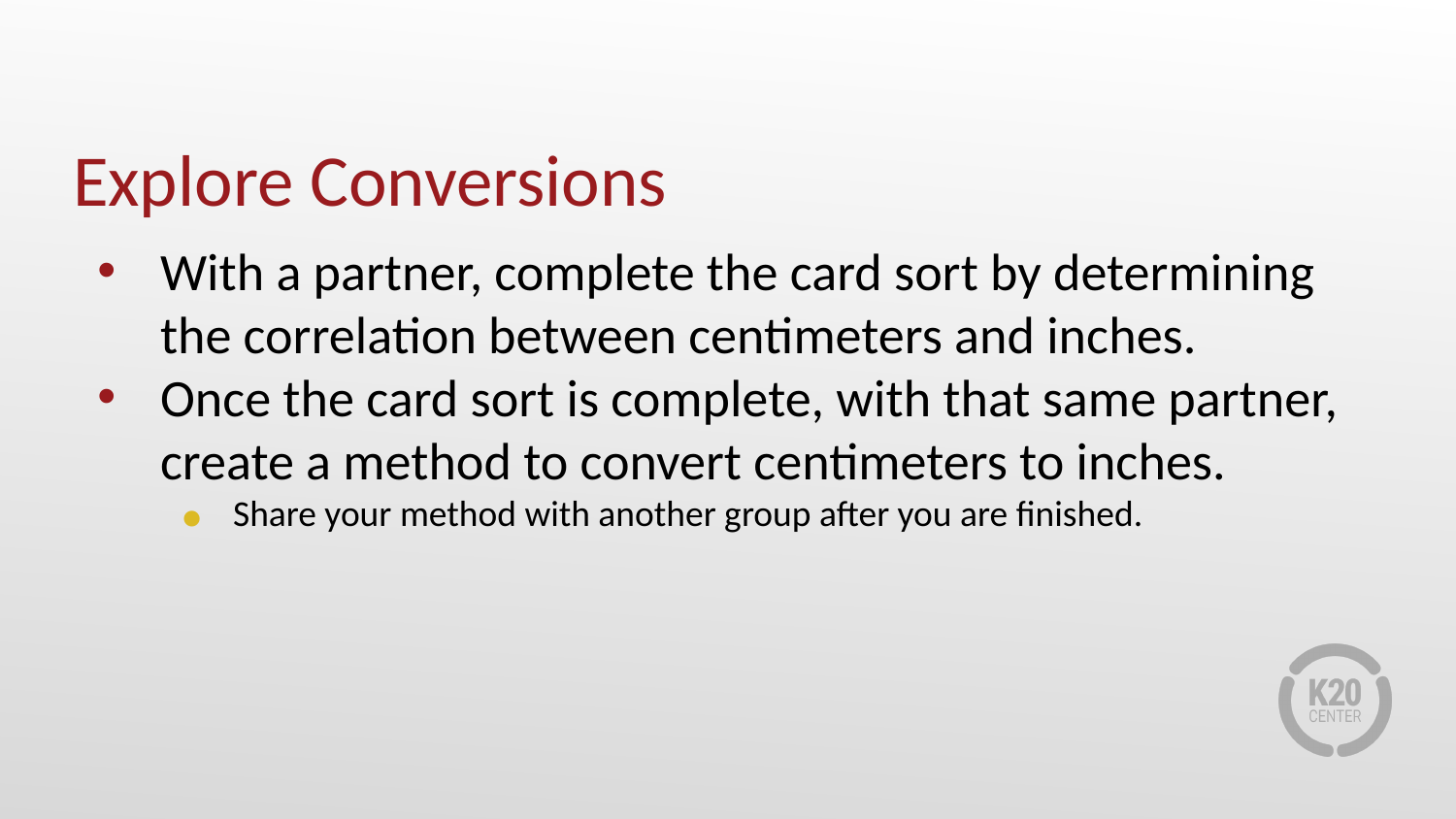

# Explore Conversions
With a partner, complete the card sort by determining the correlation between centimeters and inches.
Once the card sort is complete, with that same partner, create a method to convert centimeters to inches.
Share your method with another group after you are finished.